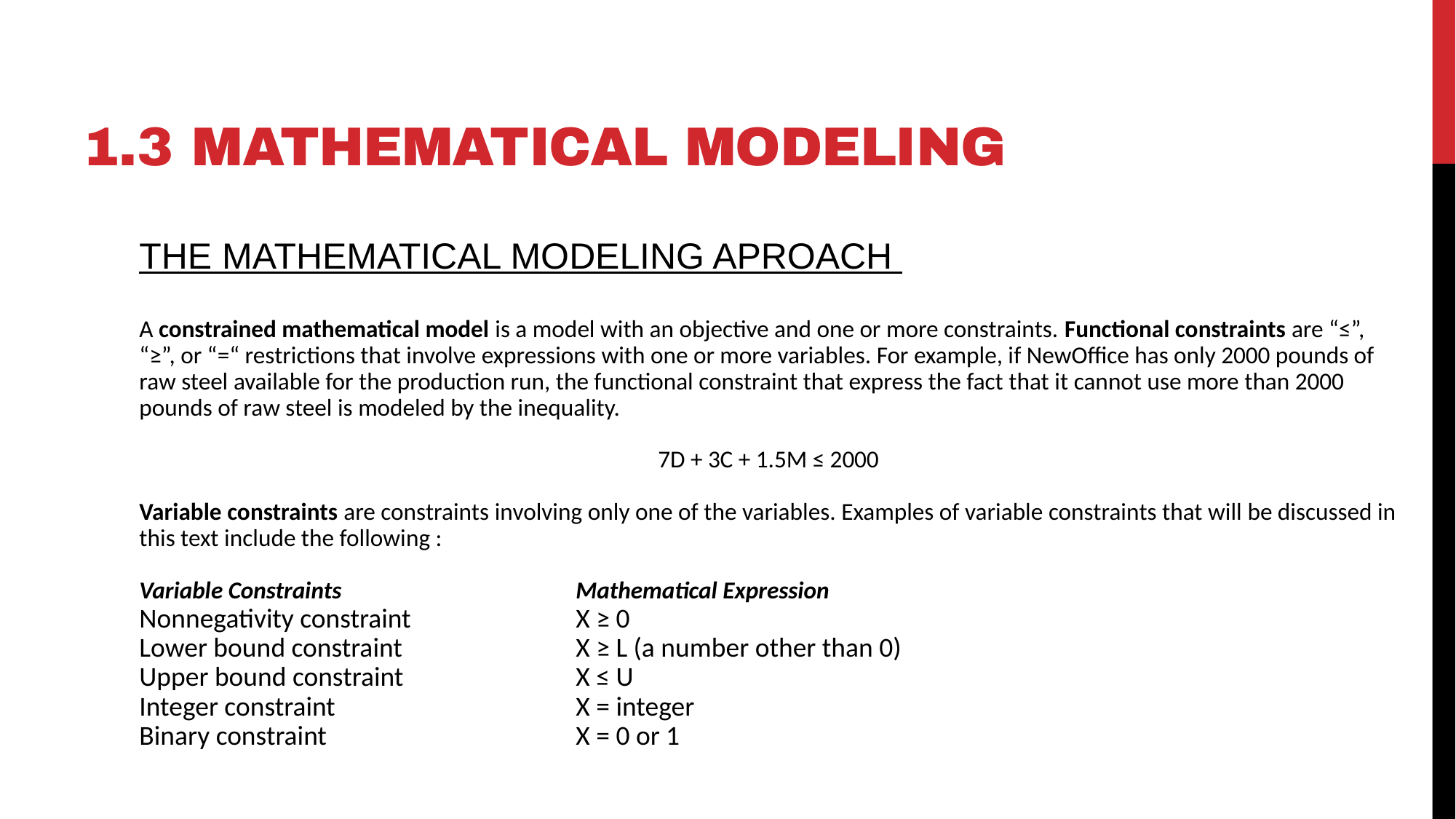

# 1.3 mathematical modeling
THE MATHEMATICAL MODELING APROACH

A constrained mathematical model is a model with an objective and one or more constraints. Functional constraints are “≤”, “≥”, or “=“ restrictions that involve expressions with one or more variables. For example, if NewOffice has only 2000 pounds of raw steel available for the production run, the functional constraint that express the fact that it cannot use more than 2000 pounds of raw steel is modeled by the inequality.

7D + 3C + 1.5M ≤ 2000

Variable constraints are constraints involving only one of the variables. Examples of variable constraints that will be discussed in this text include the following :

Variable Constraints			Mathematical Expression
Nonnegativity constraint		X ≥ 0
Lower bound constraint		X ≥ L (a number other than 0)
Upper bound constraint		X ≤ U
Integer constraint			X = integer
Binary constraint			X = 0 or 1